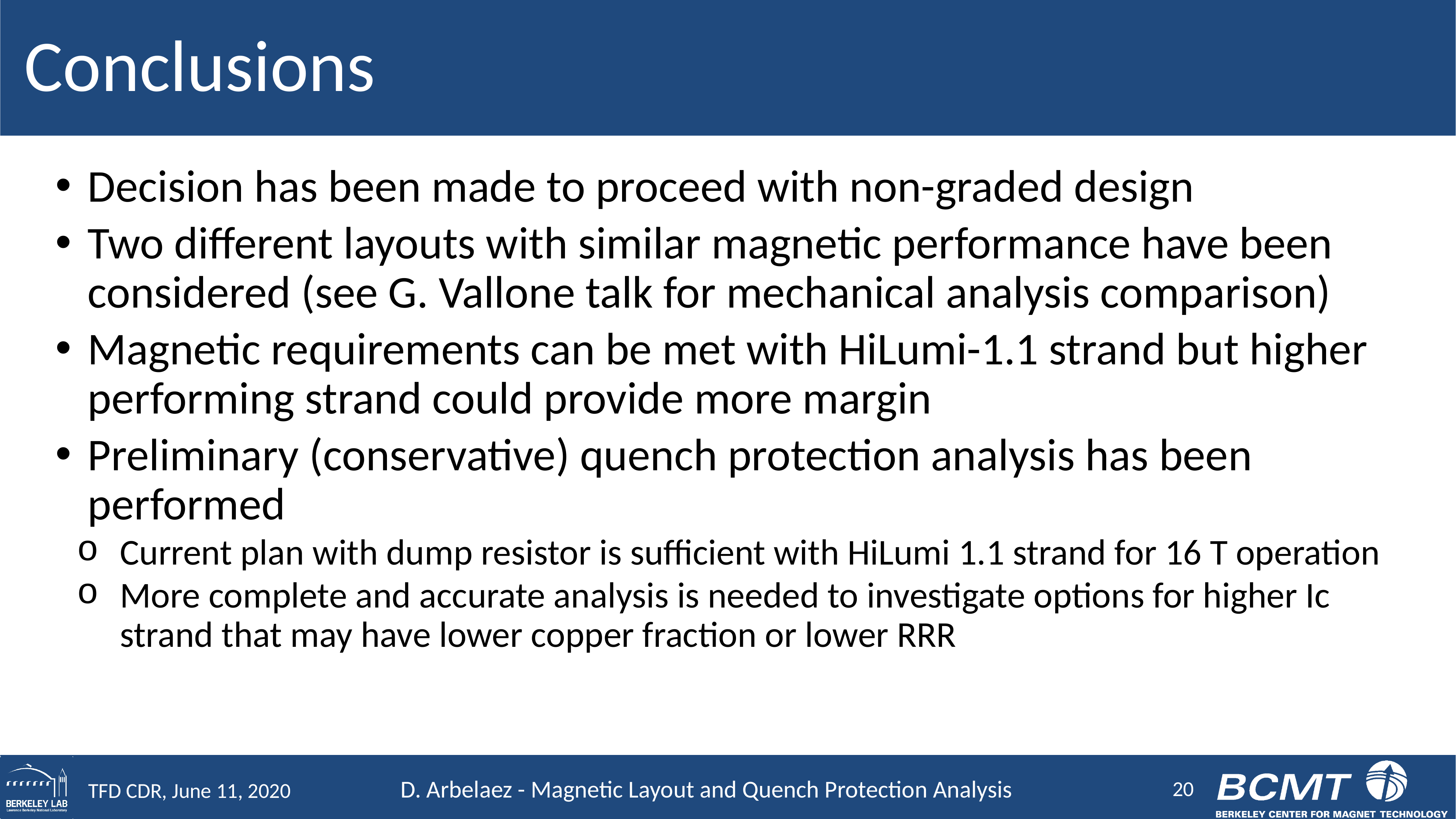

# Conclusions
Decision has been made to proceed with non-graded design
Two different layouts with similar magnetic performance have been considered (see G. Vallone talk for mechanical analysis comparison)
Magnetic requirements can be met with HiLumi-1.1 strand but higher performing strand could provide more margin
Preliminary (conservative) quench protection analysis has been performed
Current plan with dump resistor is sufficient with HiLumi 1.1 strand for 16 T operation
More complete and accurate analysis is needed to investigate options for higher Ic strand that may have lower copper fraction or lower RRR
20
TFD CDR, June 11, 2020
D. Arbelaez - Magnetic Layout and Quench Protection Analysis